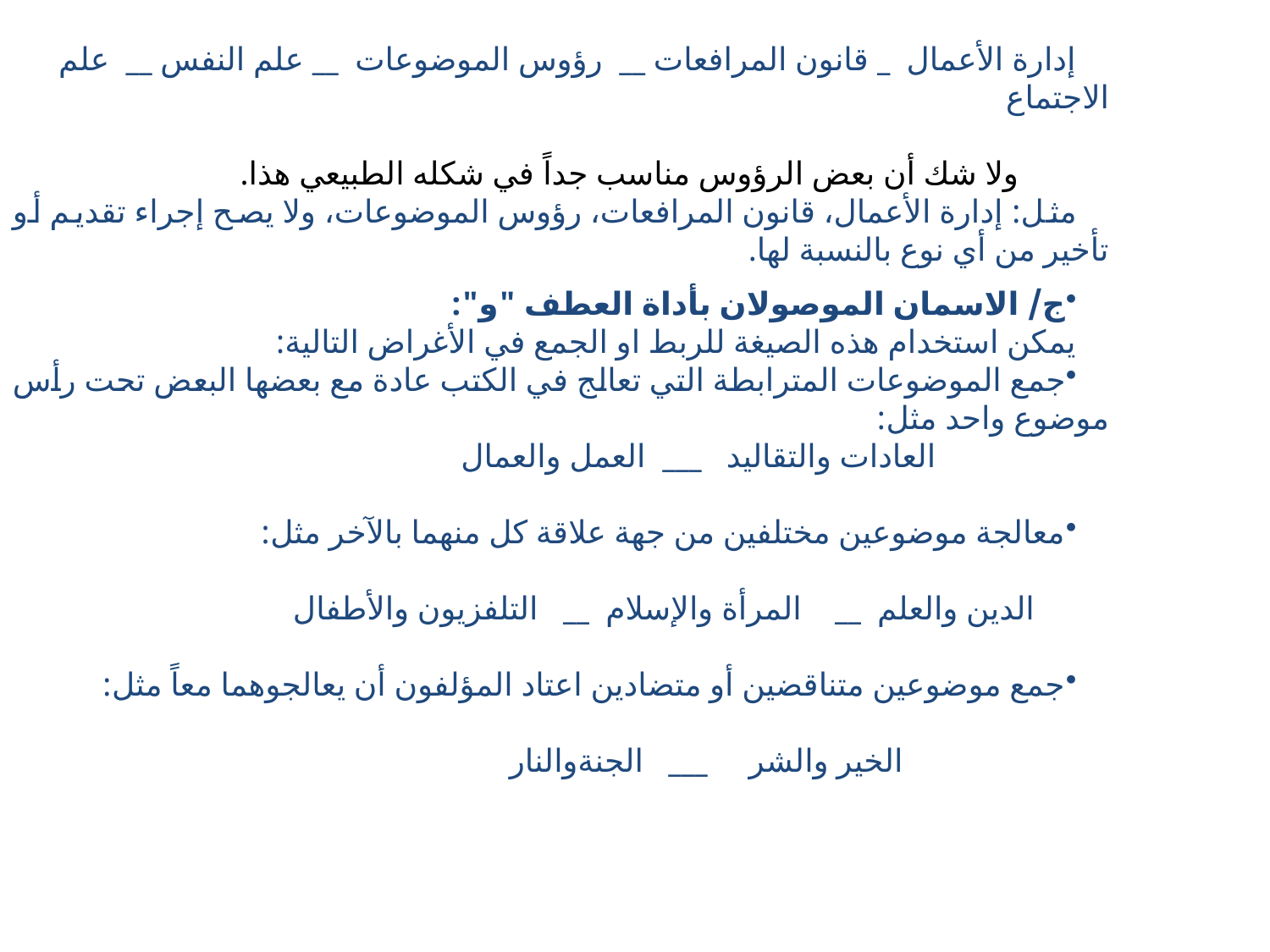

إدارة الأعمال  _ قانون المرافعات __  رؤوس الموضوعات  __ علم النفس __  علم الاجتماع

       ولا شك أن بعض الرؤوس مناسب جداً في شكله الطبيعي هذا.
مثل: إدارة الأعمال، قانون المرافعات، رؤوس الموضوعات، ولا يصح إجراء تقديم أو تأخير من أي نوع بالنسبة لها.
ج/ الاسمان الموصولان بأداة العطف "و":
يمكن استخدام هذه الصيغة للربط او الجمع في الأغراض التالية:
جمع الموضوعات المترابطة التي تعالج في الكتب عادة مع بعضها البعض تحت رأس موضوع واحد مثل:
                 العادات والتقاليد   ___  العمل والعمال

معالجة موضوعين مختلفين من جهة علاقة كل منهما بالآخر مثل:

     الدين والعلم  __    المرأة والإسلام  __   التلفزيون والأطفال

جمع موضوعين متناقضين أو متضادين اعتاد المؤلفون أن يعالجوهما معاً مثل:

                     الخير والشر     ___   الجنةوالنار